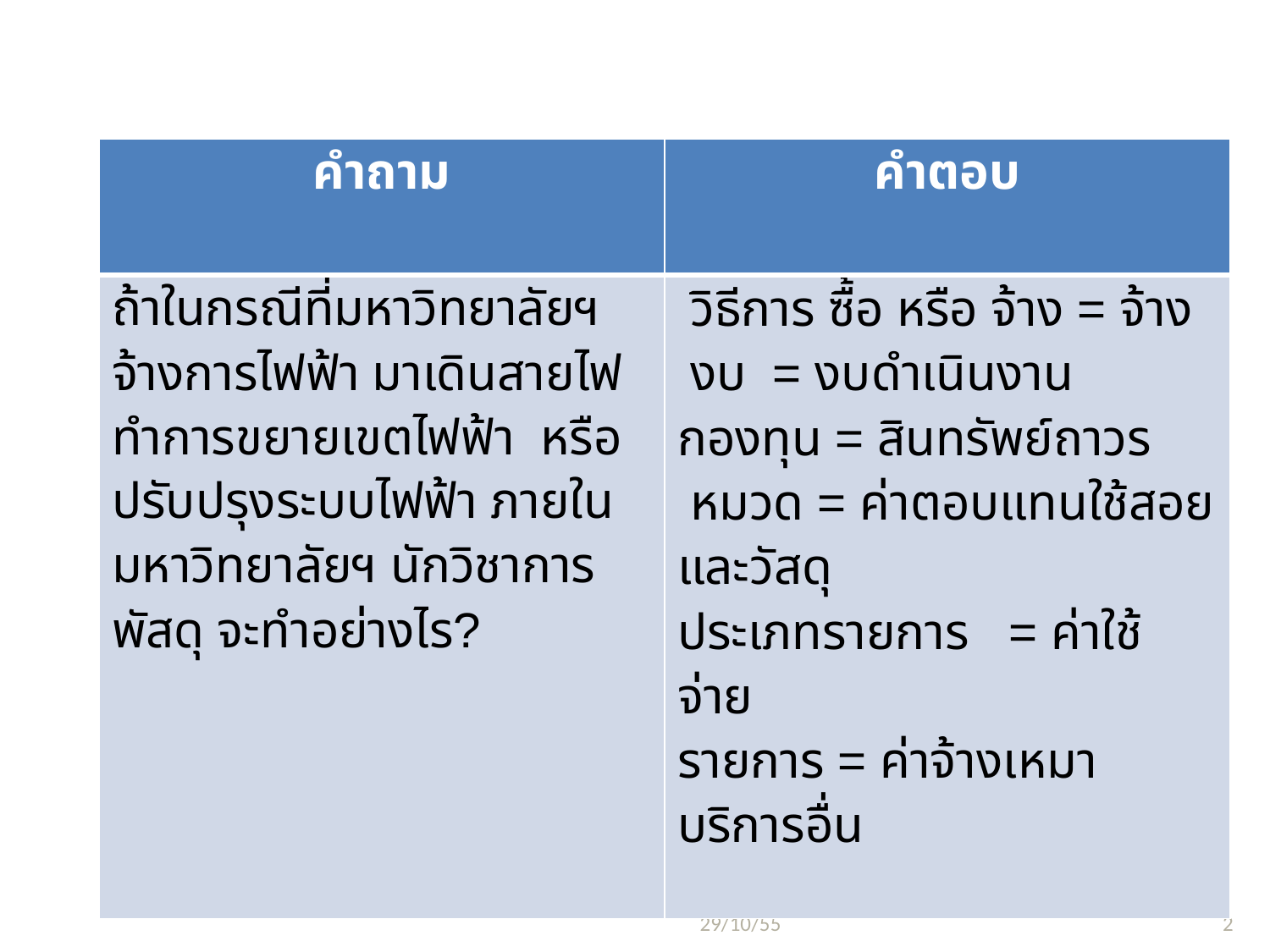

| คำถาม | คำตอบ |
| --- | --- |
| ถ้าในกรณีที่มหาวิทยาลัยฯ จ้างการไฟฟ้า มาเดินสายไฟ ทำการขยายเขตไฟฟ้า หรือปรับปรุงระบบไฟฟ้า ภายในมหาวิทยาลัยฯ นักวิชาการพัสดุ จะทำอย่างไร? | วิธีการ ซื้อ หรือ จ้าง = จ้าง งบ = งบดำเนินงาน กองทุน = สินทรัพย์ถาวร หมวด = ค่าตอบแทนใช้สอยและวัสดุ ประเภทรายการ = ค่าใช้จ่าย รายการ = ค่าจ้างเหมาบริการอื่น |

29/10/55

2